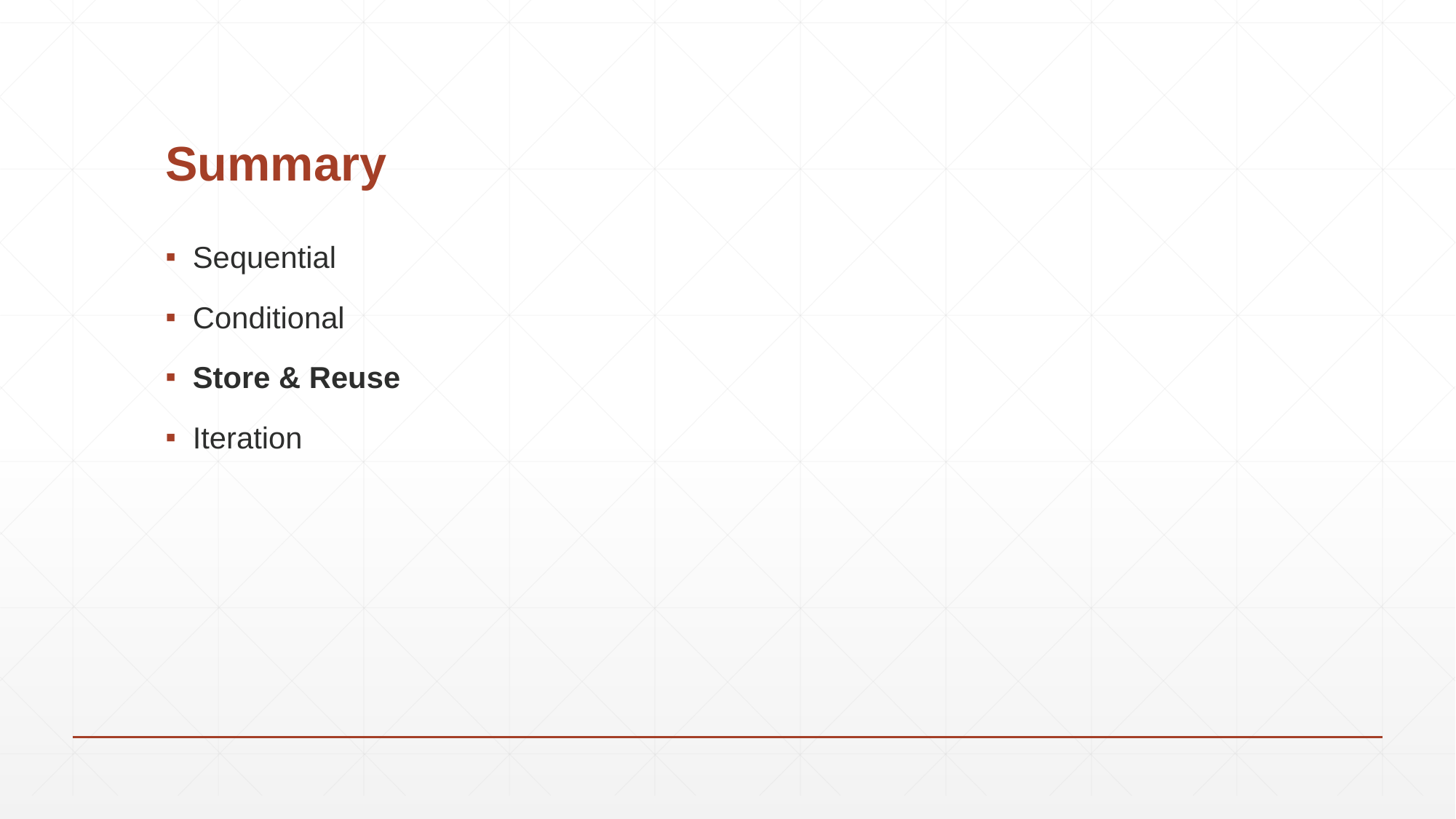

# Summary
Sequential
Conditional
Store & Reuse
Iteration